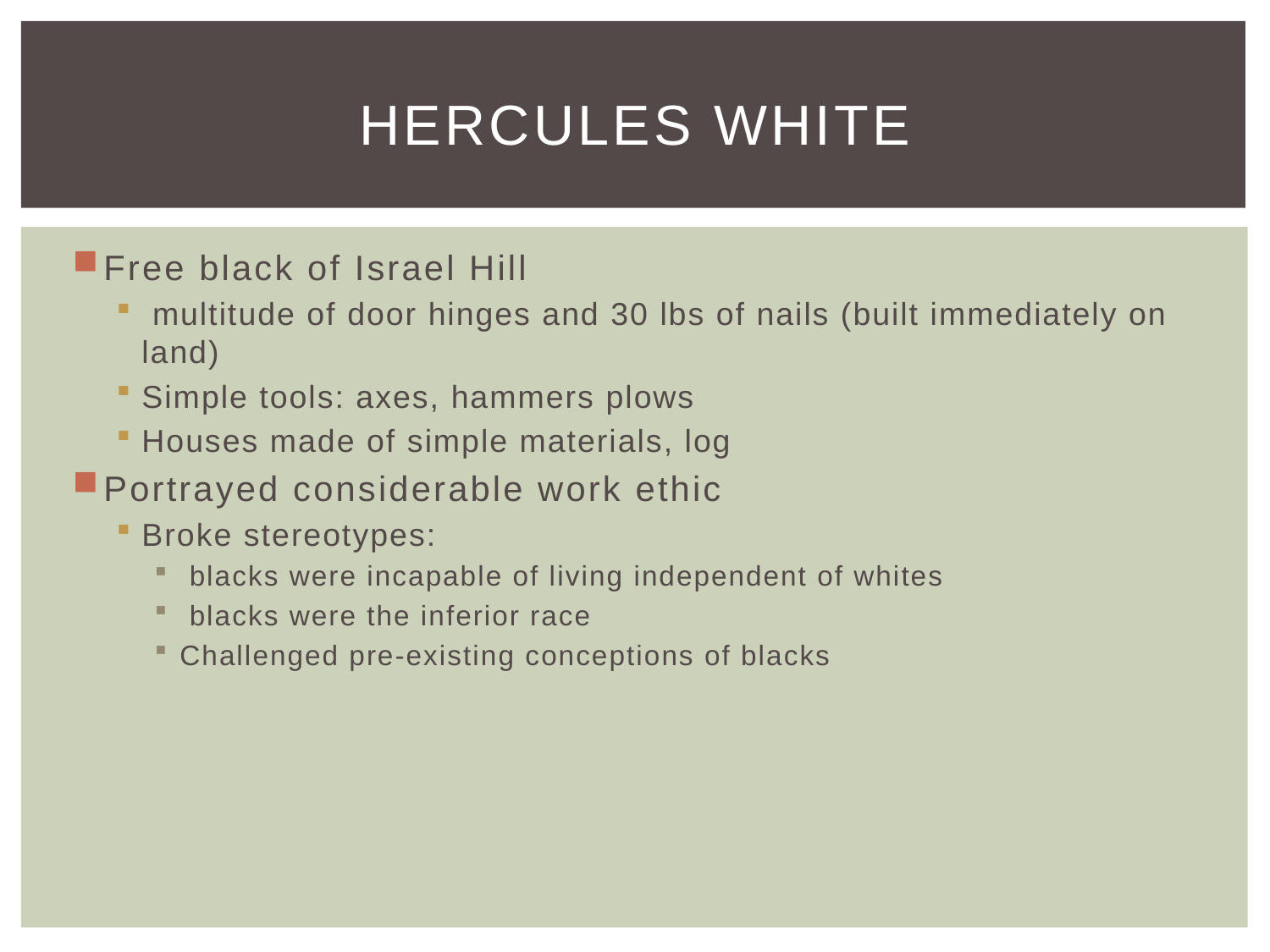

# Hercules White
Free black of Israel Hill
 multitude of door hinges and 30 lbs of nails (built immediately on land)
Simple tools: axes, hammers plows
Houses made of simple materials, log
Portrayed considerable work ethic
Broke stereotypes:
 blacks were incapable of living independent of whites
 blacks were the inferior race
Challenged pre-existing conceptions of blacks